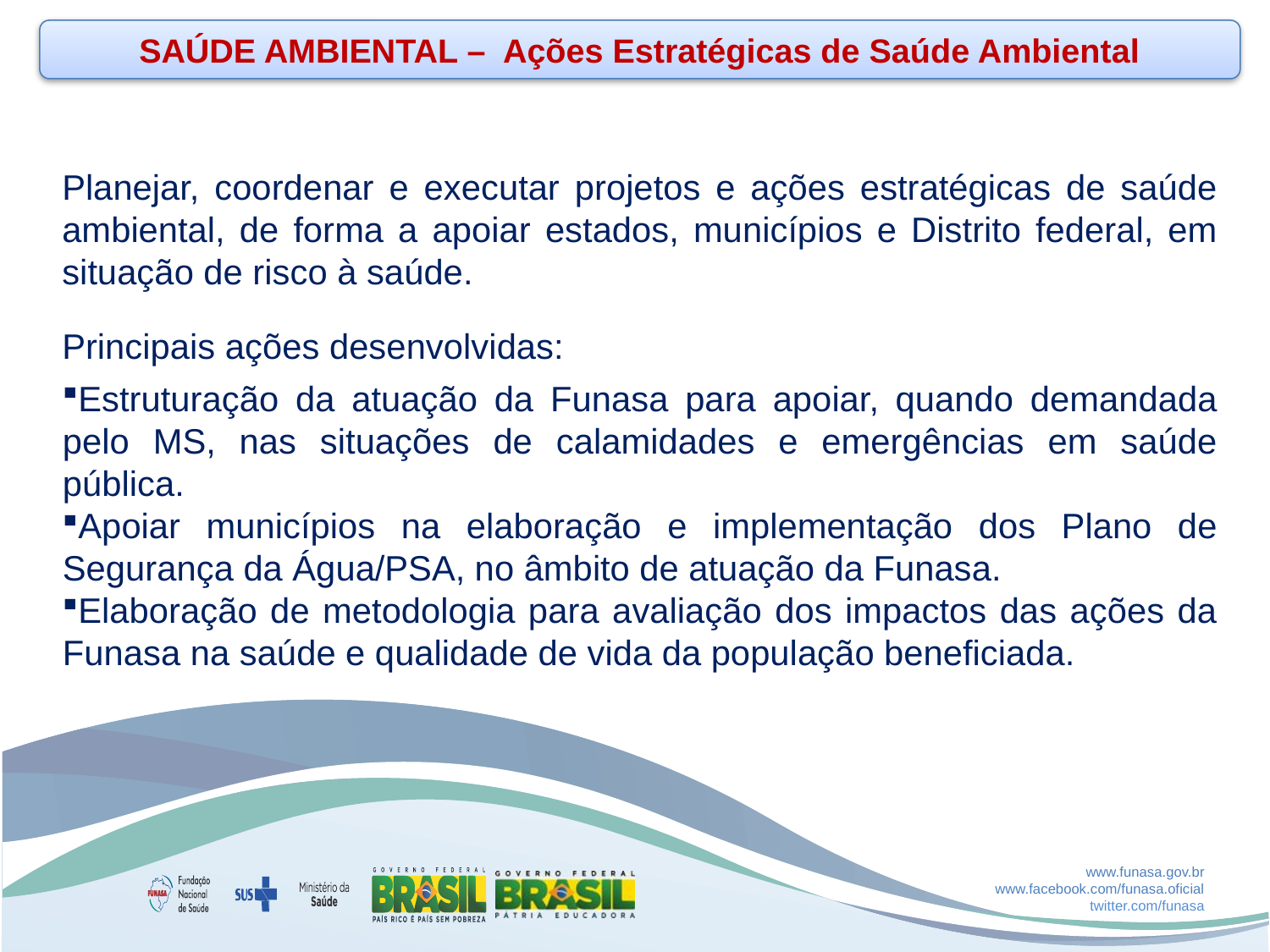

SAÚDE AMBIENTAL –  Ações Estratégicas de Saúde Ambiental
Planejar, coordenar e executar projetos e ações estratégicas de saúde ambiental, de forma a apoiar estados, municípios e Distrito federal, em situação de risco à saúde.
Principais ações desenvolvidas:
Estruturação da atuação da Funasa para apoiar, quando demandada pelo MS, nas situações de calamidades e emergências em saúde pública.
Apoiar municípios na elaboração e implementação dos Plano de Segurança da Água/PSA, no âmbito de atuação da Funasa.
Elaboração de metodologia para avaliação dos impactos das ações da Funasa na saúde e qualidade de vida da população beneficiada.